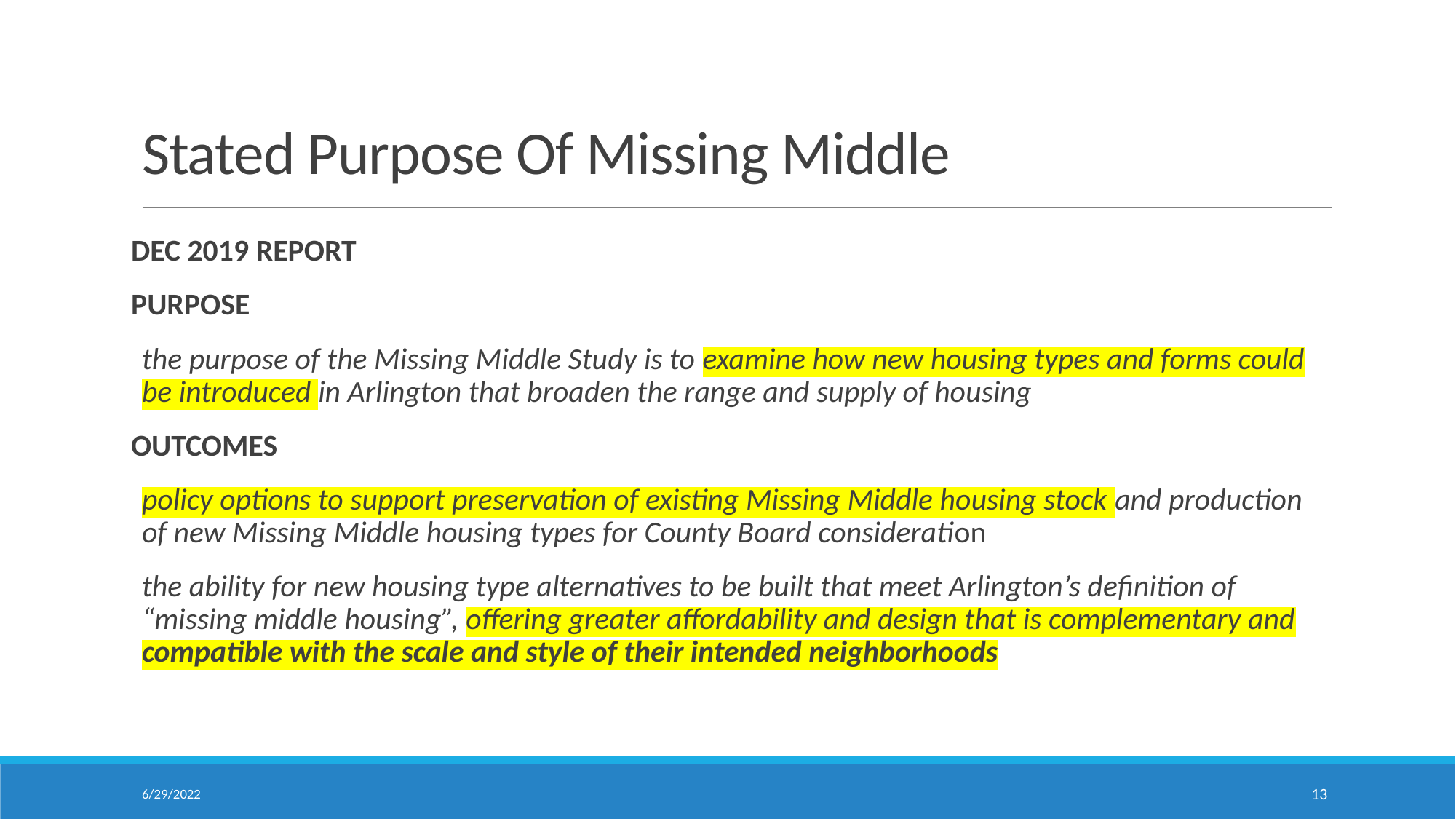

# Stated Purpose Of Missing Middle
DEC 2019 REPORT
PURPOSE
the purpose of the Missing Middle Study is to examine how new housing types and forms could be introduced in Arlington that broaden the range and supply of housing
OUTCOMES
policy options to support preservation of existing Missing Middle housing stock and production of new Missing Middle housing types for County Board consideration
the ability for new housing type alternatives to be built that meet Arlington’s definition of “missing middle housing”, offering greater affordability and design that is complementary and compatible with the scale and style of their intended neighborhoods

6/29/2022
13